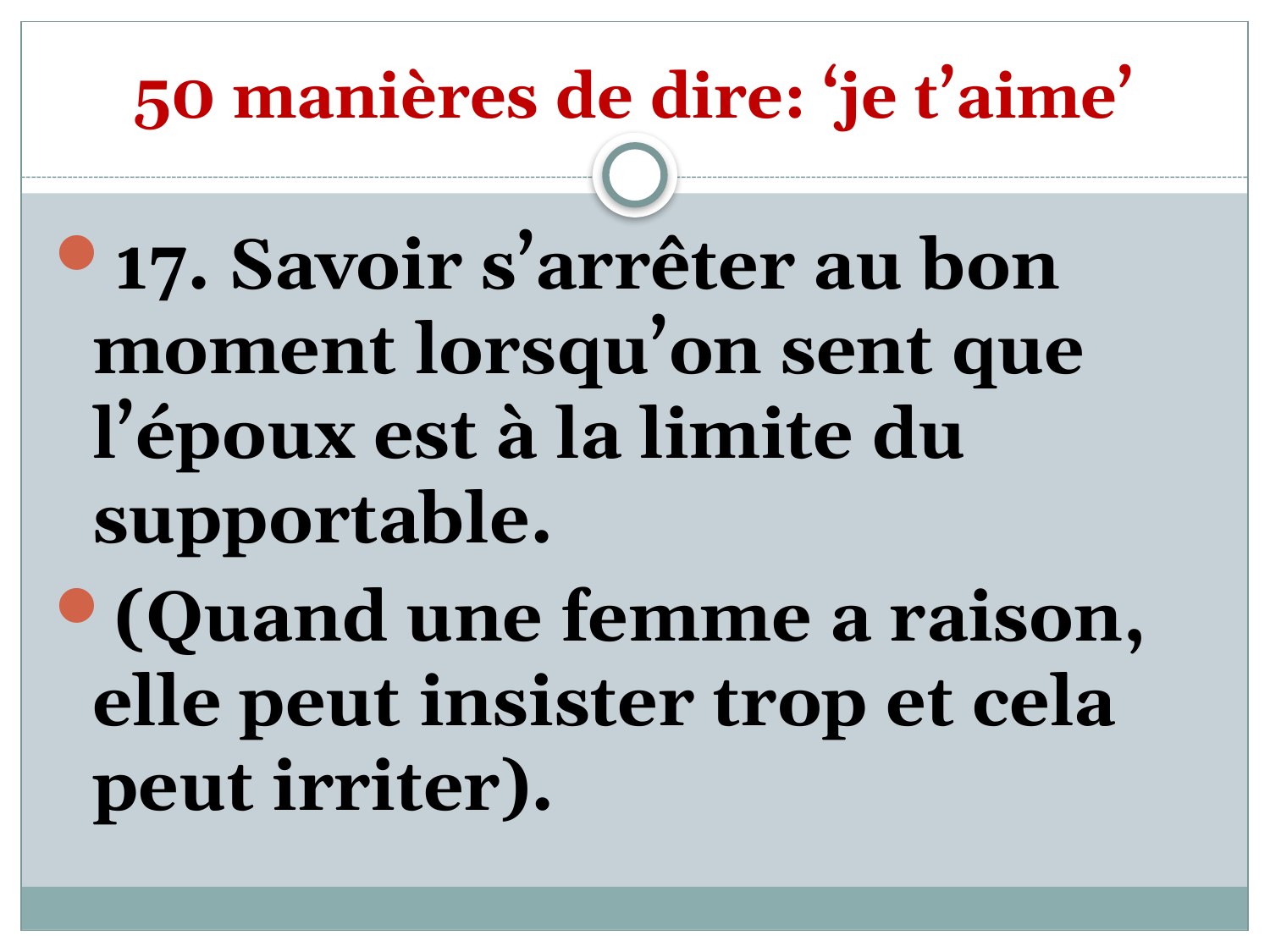

# 50 manières de dire: ‘je t’aime’
17. Savoir s’arrêter au bon moment lorsqu’on sent que l’époux est à la limite du supportable.
(Quand une femme a raison, elle peut insister trop et cela peut irriter).